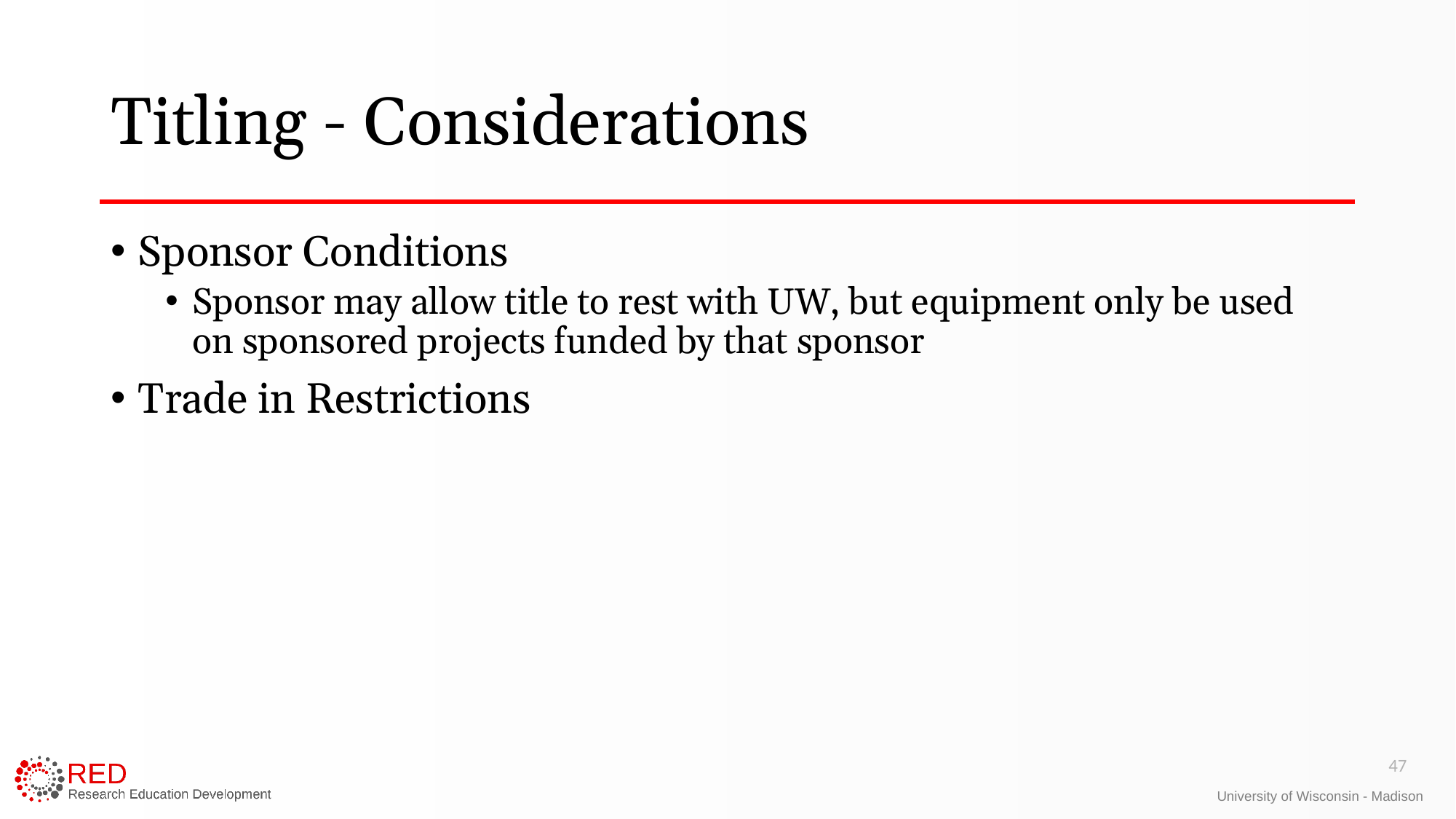

# Titling - Considerations
Sponsor Conditions
Sponsor may allow title to rest with UW, but equipment only be used on sponsored projects funded by that sponsor
Trade in Restrictions

47